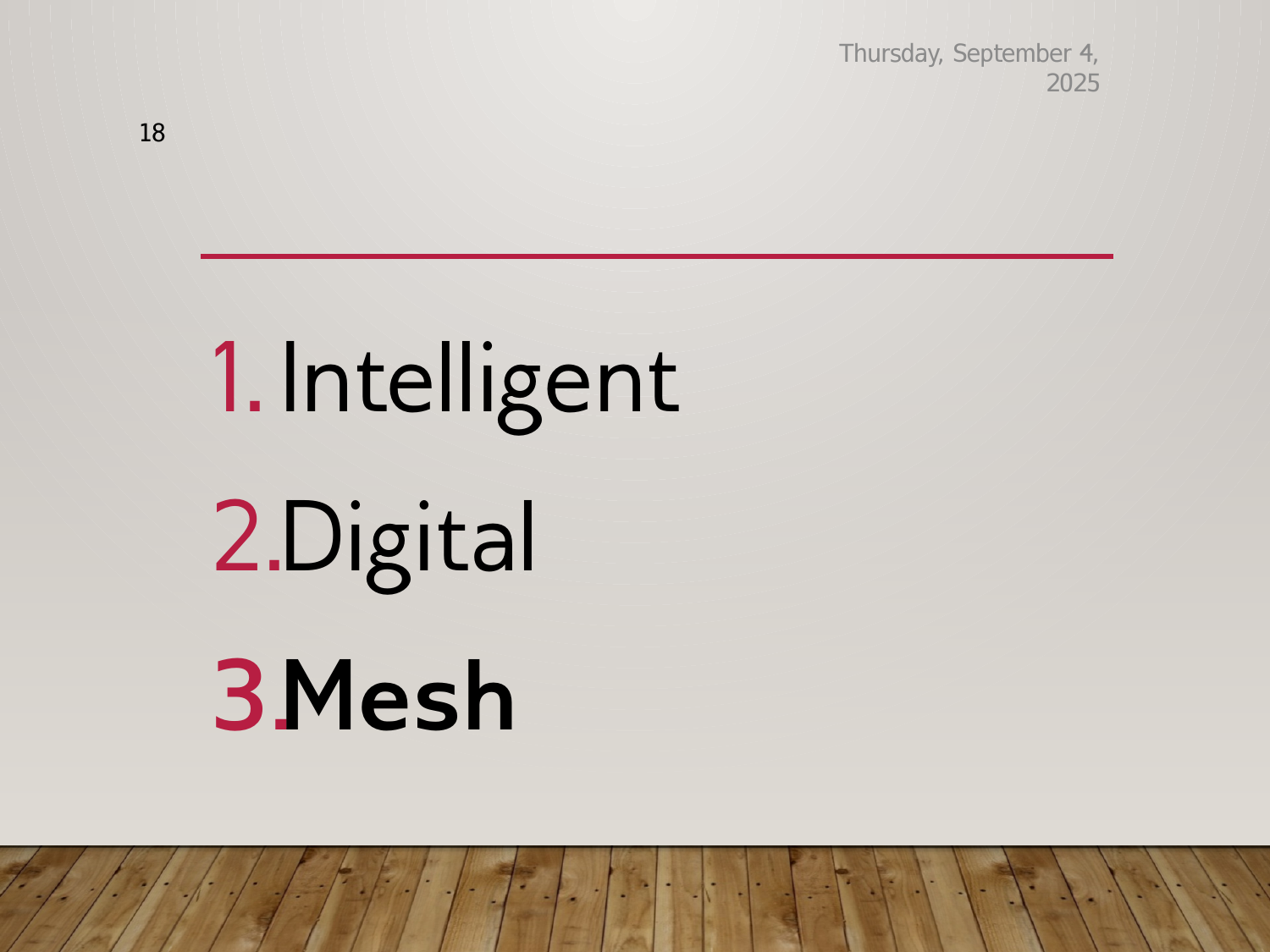

Thursday, September 4, 2025
18
Intelligent
Digital
Mesh